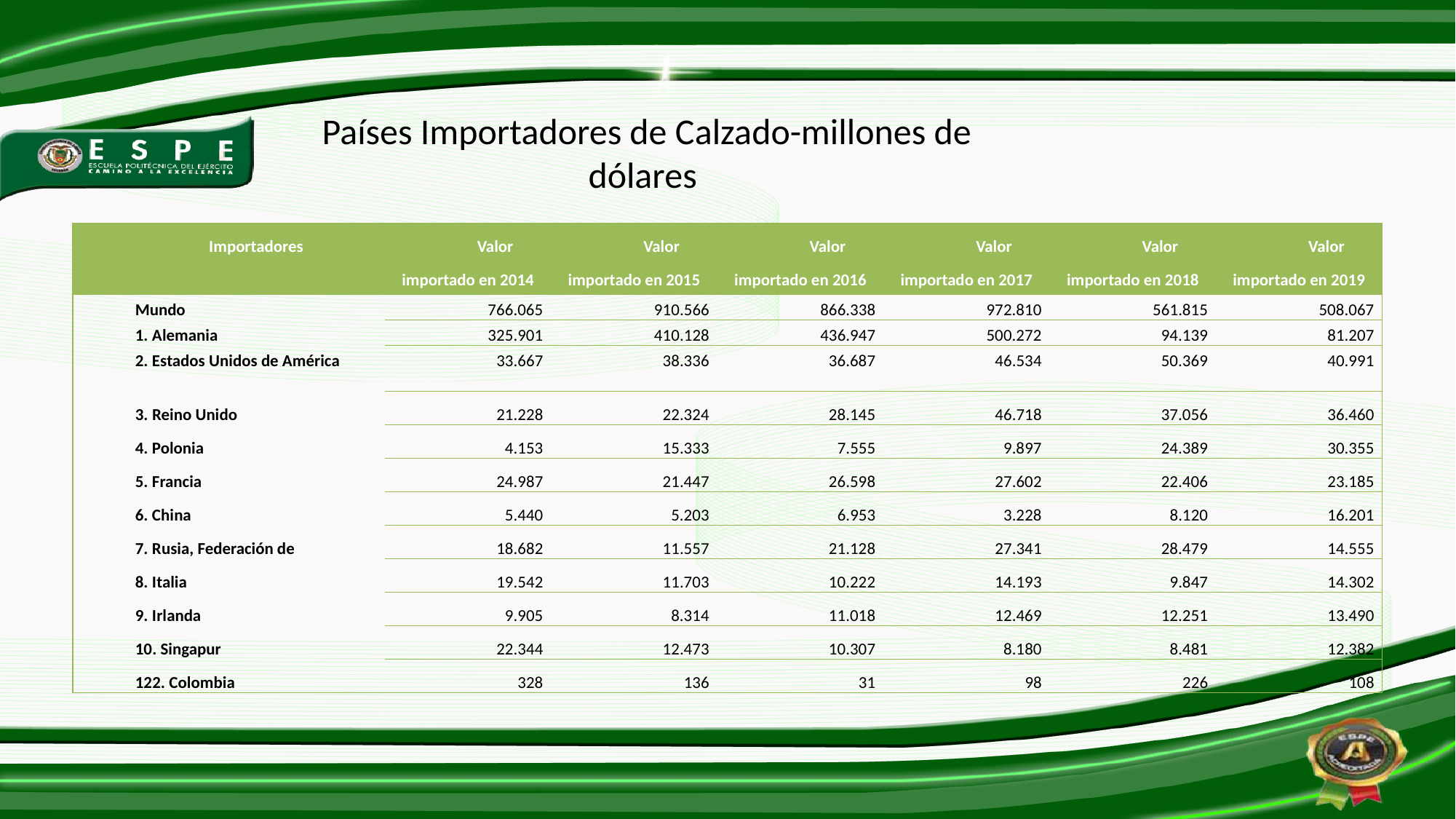

# Países Importadores de Calzado-millones de dólares
| Importadores | Valor importado en 2014 | Valor importado en 2015 | Valor importado en 2016 | Valor importado en 2017 | Valor importado en 2018 | Valor importado en 2019 |
| --- | --- | --- | --- | --- | --- | --- |
| Mundo | 766.065 | 910.566 | 866.338 | 972.810 | 561.815 | 508.067 |
| 1. Alemania | 325.901 | 410.128 | 436.947 | 500.272 | 94.139 | 81.207 |
| 2. Estados Unidos de América | 33.667 | 38.336 | 36.687 | 46.534 | 50.369 | 40.991 |
| 3. Reino Unido | 21.228 | 22.324 | 28.145 | 46.718 | 37.056 | 36.460 |
| 4. Polonia | 4.153 | 15.333 | 7.555 | 9.897 | 24.389 | 30.355 |
| 5. Francia | 24.987 | 21.447 | 26.598 | 27.602 | 22.406 | 23.185 |
| 6. China | 5.440 | 5.203 | 6.953 | 3.228 | 8.120 | 16.201 |
| 7. Rusia, Federación de | 18.682 | 11.557 | 21.128 | 27.341 | 28.479 | 14.555 |
| 8. Italia | 19.542 | 11.703 | 10.222 | 14.193 | 9.847 | 14.302 |
| 9. Irlanda | 9.905 | 8.314 | 11.018 | 12.469 | 12.251 | 13.490 |
| 10. Singapur | 22.344 | 12.473 | 10.307 | 8.180 | 8.481 | 12.382 |
| 122. Colombia | 328 | 136 | 31 | 98 | 226 | 108 |